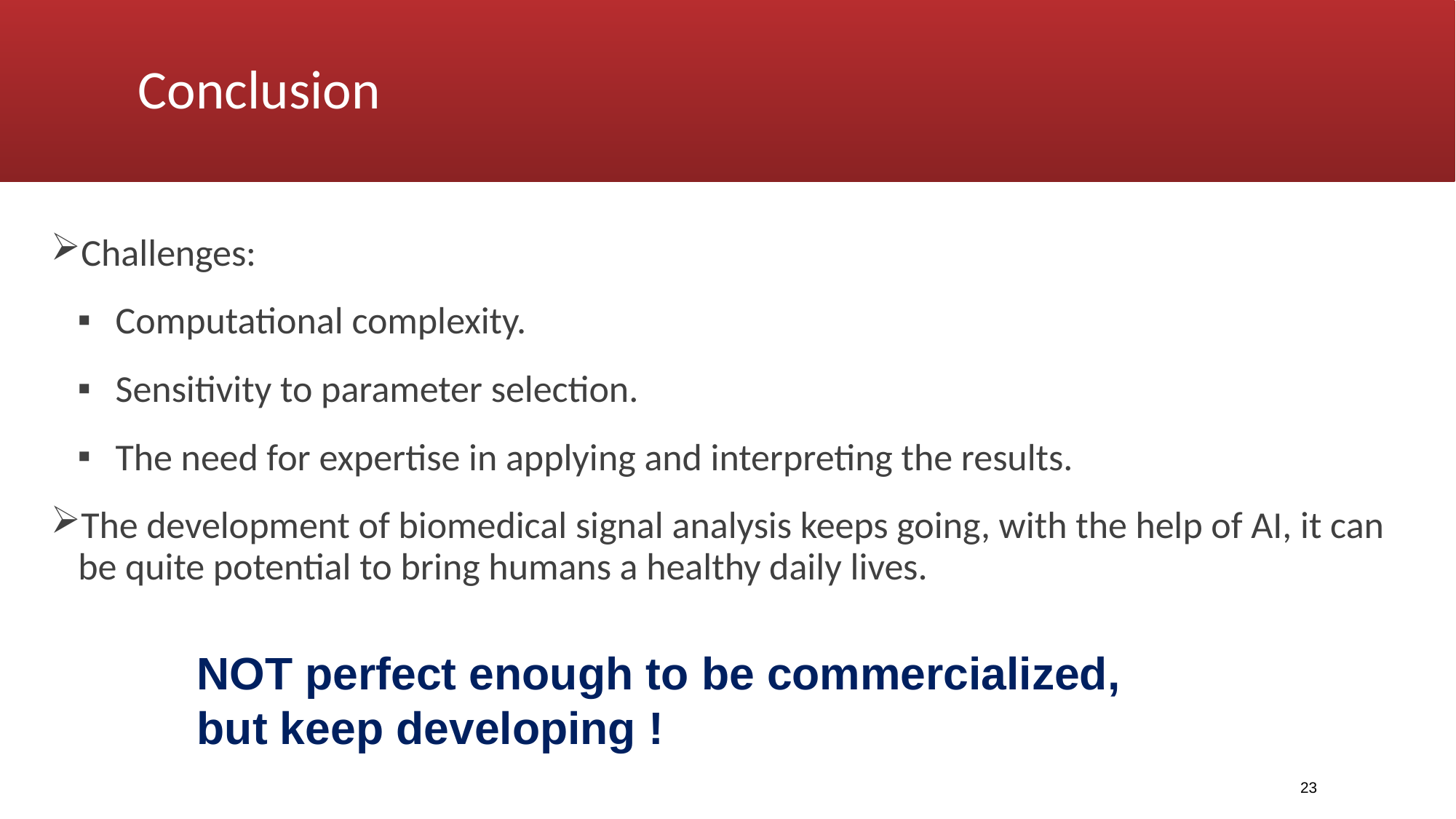

# Conclusion
Challenges:
Computational complexity.
Sensitivity to parameter selection.
The need for expertise in applying and interpreting the results.
The development of biomedical signal analysis keeps going, with the help of AI, it can be quite potential to bring humans a healthy daily lives.
NOT perfect enough to be commercialized, but keep developing !

23